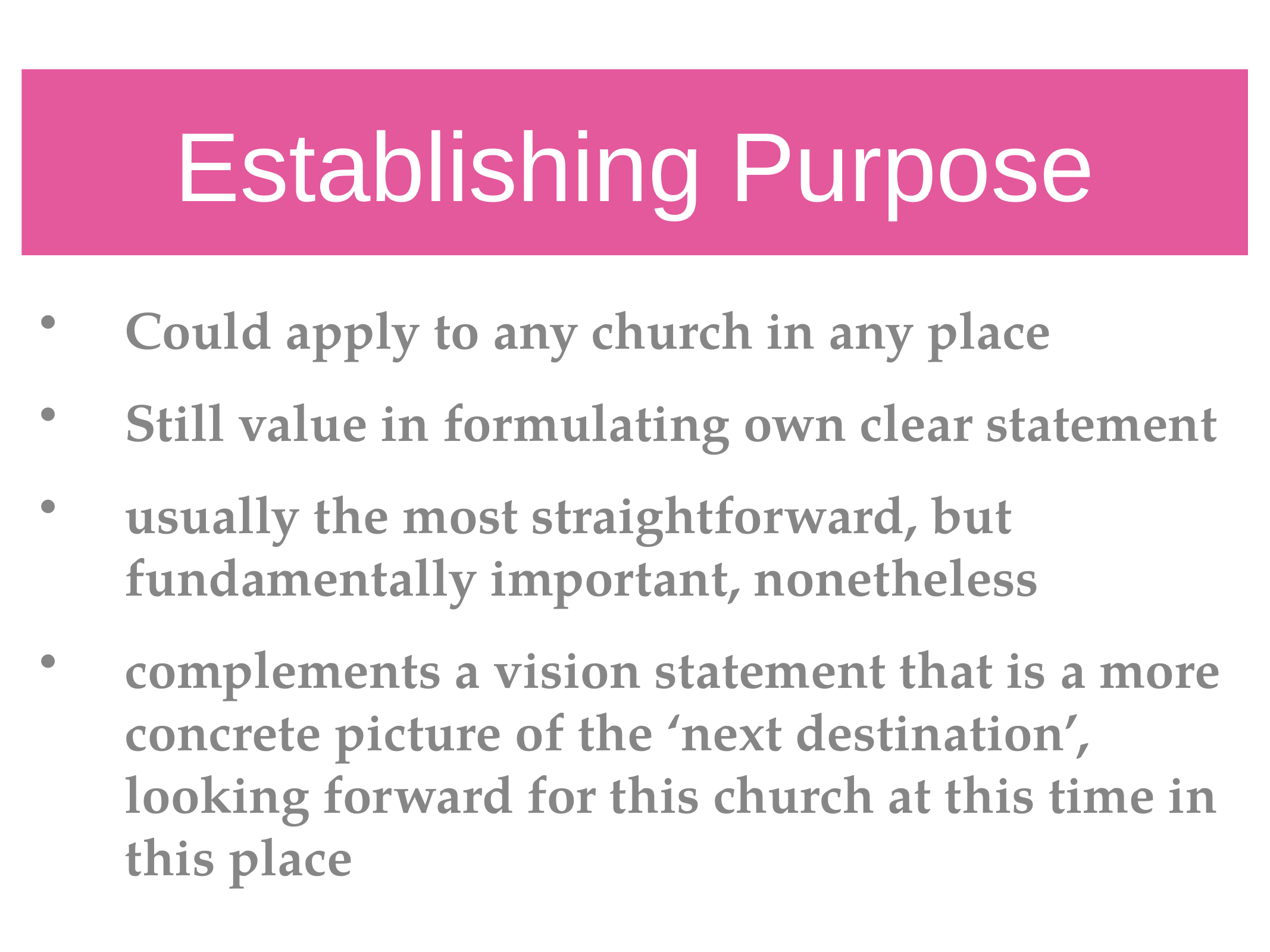

# Establishing Purpose
Could apply to any church in any place
Still value in formulating own clear statement
usually the most straightforward, but fundamentally important, nonetheless
complements a vision statement that is a more concrete picture of the ‘next destination’, looking forward for this church at this time in this place